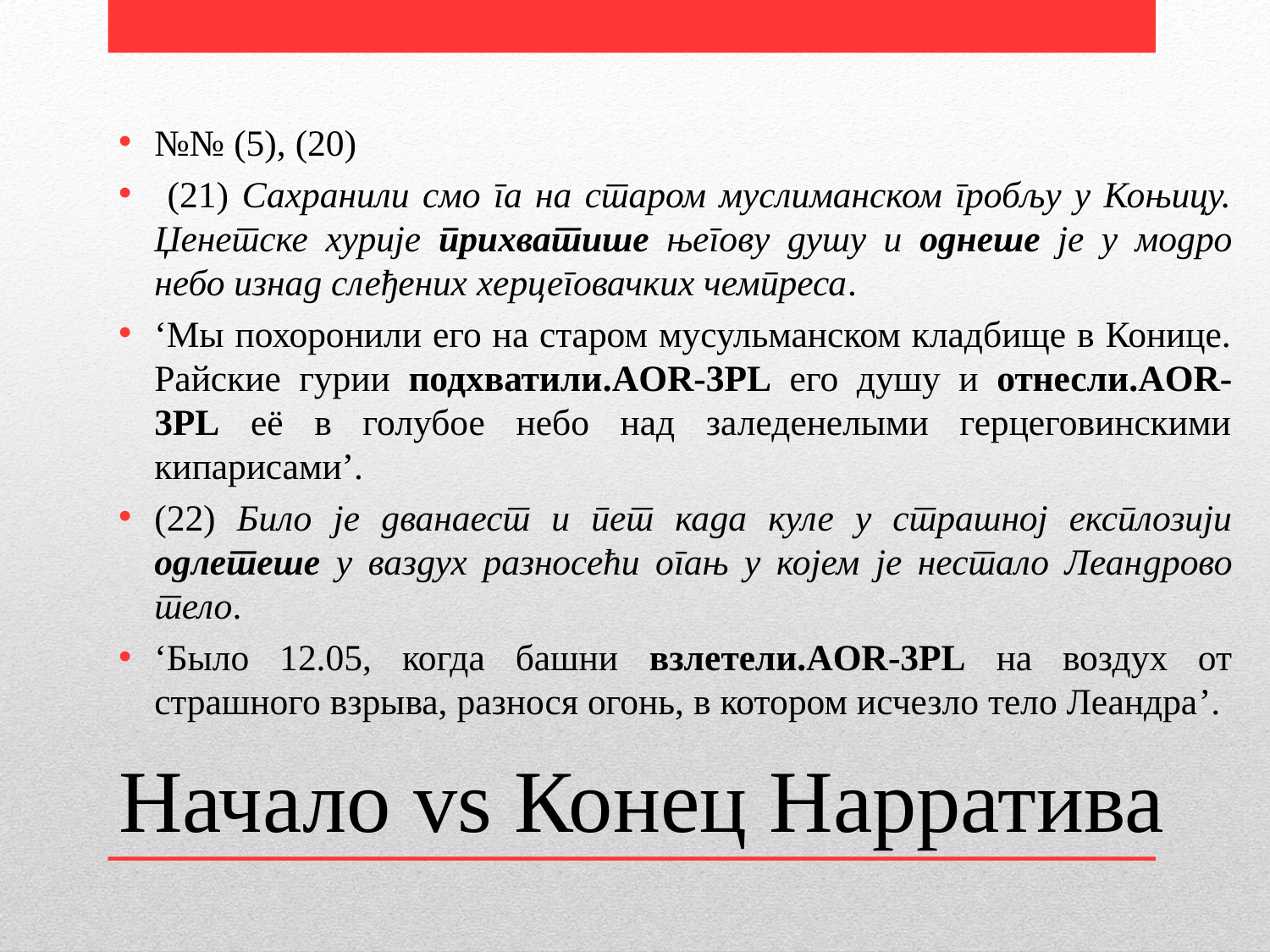

№№ (5), (20)
 (21) Сахранили смо га на старом муслиманском гробљу у Коњицу. Џенетске хурије прихватише његову душу и однеше је у модро небо изнад слеђених херцеговачких чемпреса.
‘Мы похоронили его на старом мусульманском кладбище в Конице. Райские гурии подхватили.AOR-3PL его душу и отнесли.AOR-3PL её в голубое небо над заледенелыми герцеговинскими кипарисами’.
(22) Било је дванаест и пет када куле у страшној експлозији одлетеше у ваздух разносећи огањ у којем је нестало Леандрово тело.
‘Было 12.05, когда башни взлетели.AOR-3PL на воздух от страшного взрыва, разнося огонь, в котором исчезло тело Леандра’.
# Начало vs Конец Нарратива